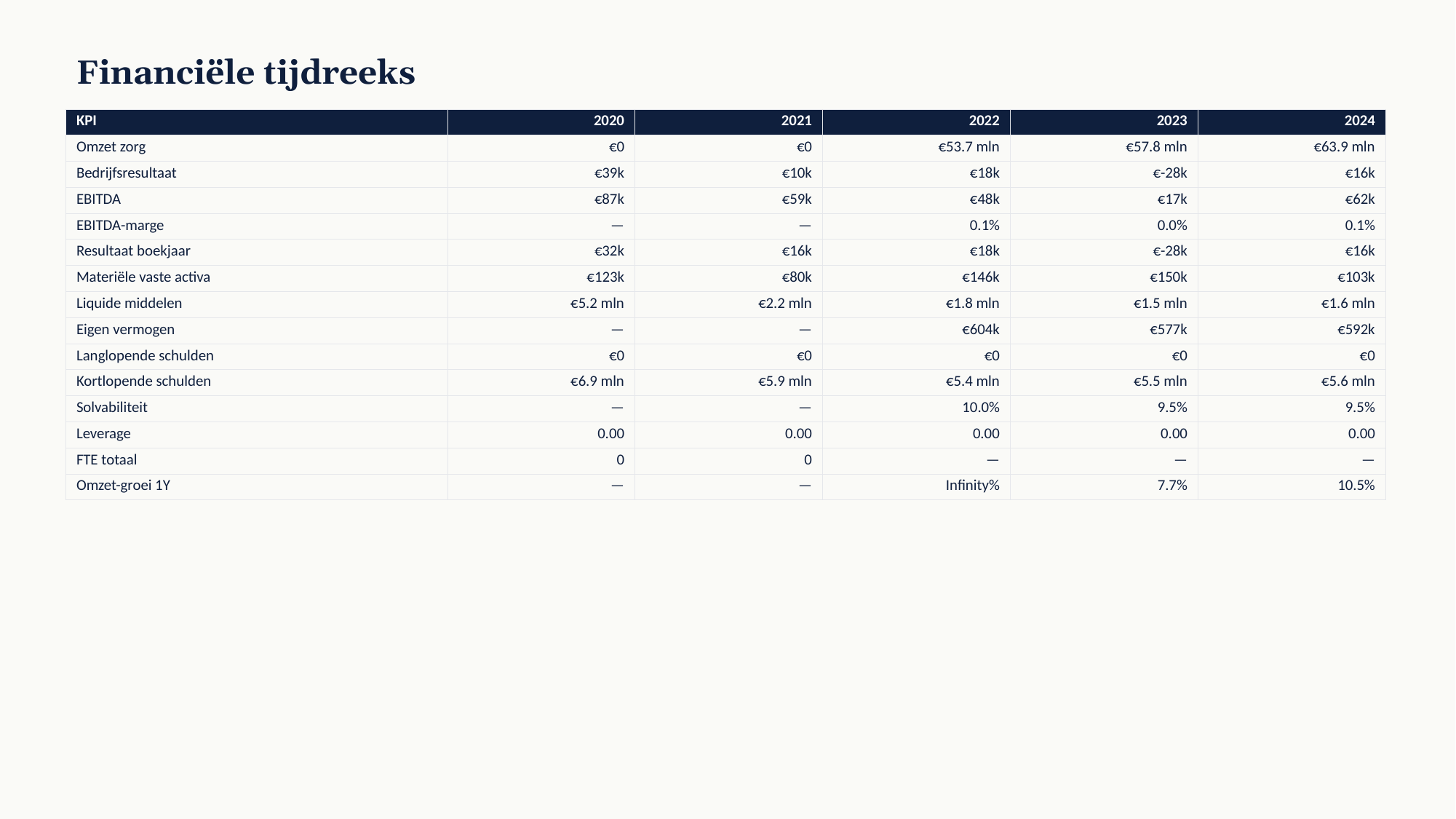

Financiële tijdreeks
| KPI | 2020 | 2021 | 2022 | 2023 | 2024 |
| --- | --- | --- | --- | --- | --- |
| Omzet zorg | €0 | €0 | €53.7 mln | €57.8 mln | €63.9 mln |
| Bedrijfsresultaat | €39k | €10k | €18k | €-28k | €16k |
| EBITDA | €87k | €59k | €48k | €17k | €62k |
| EBITDA-marge | — | — | 0.1% | 0.0% | 0.1% |
| Resultaat boekjaar | €32k | €16k | €18k | €-28k | €16k |
| Materiële vaste activa | €123k | €80k | €146k | €150k | €103k |
| Liquide middelen | €5.2 mln | €2.2 mln | €1.8 mln | €1.5 mln | €1.6 mln |
| Eigen vermogen | — | — | €604k | €577k | €592k |
| Langlopende schulden | €0 | €0 | €0 | €0 | €0 |
| Kortlopende schulden | €6.9 mln | €5.9 mln | €5.4 mln | €5.5 mln | €5.6 mln |
| Solvabiliteit | — | — | 10.0% | 9.5% | 9.5% |
| Leverage | 0.00 | 0.00 | 0.00 | 0.00 | 0.00 |
| FTE totaal | 0 | 0 | — | — | — |
| Omzet-groei 1Y | — | — | Infinity% | 7.7% | 10.5% |